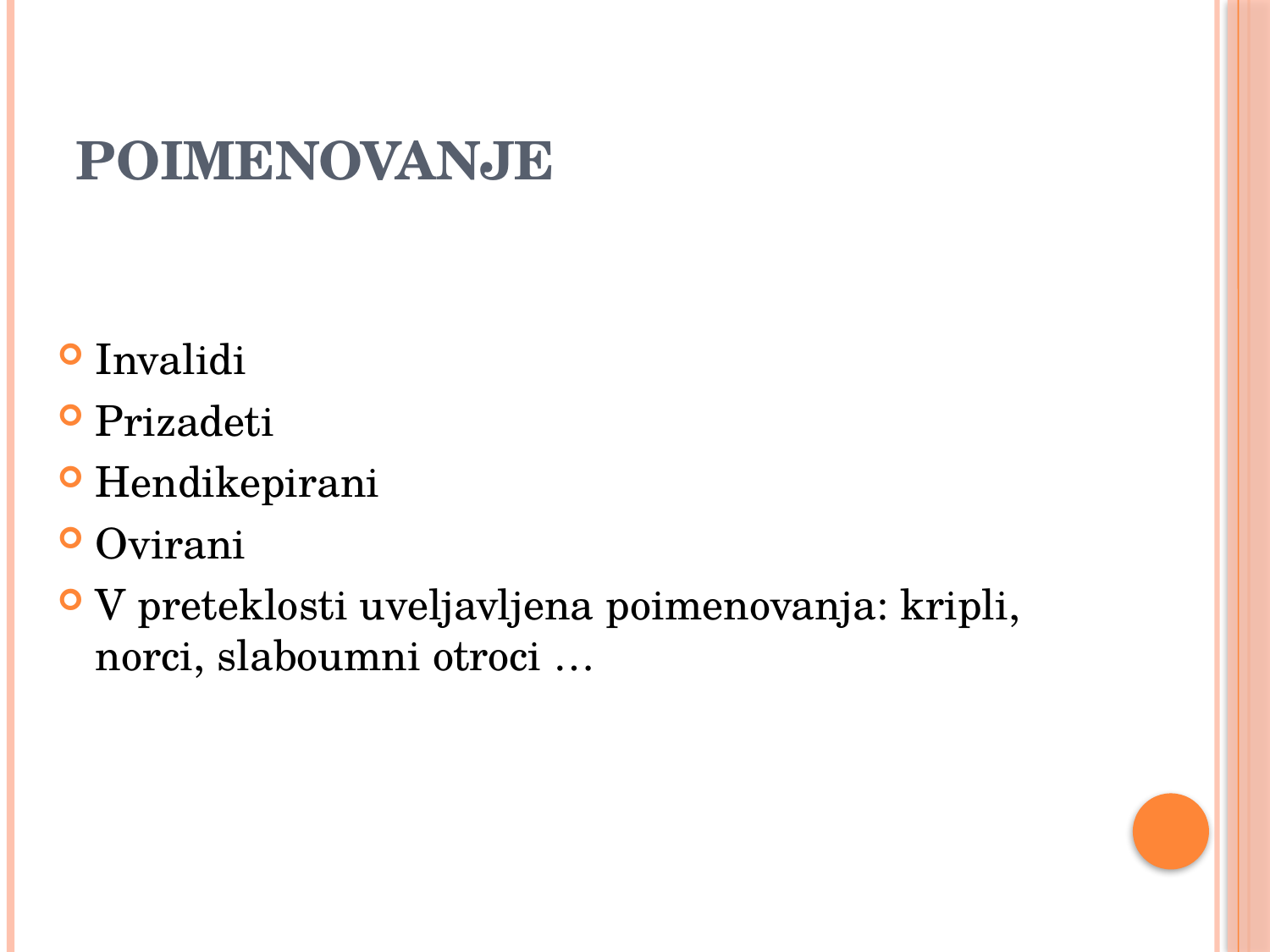

# POIMENOVANJE
Invalidi
Prizadeti
Hendikepirani
Ovirani
V preteklosti uveljavljena poimenovanja: kripli, norci, slaboumni otroci …